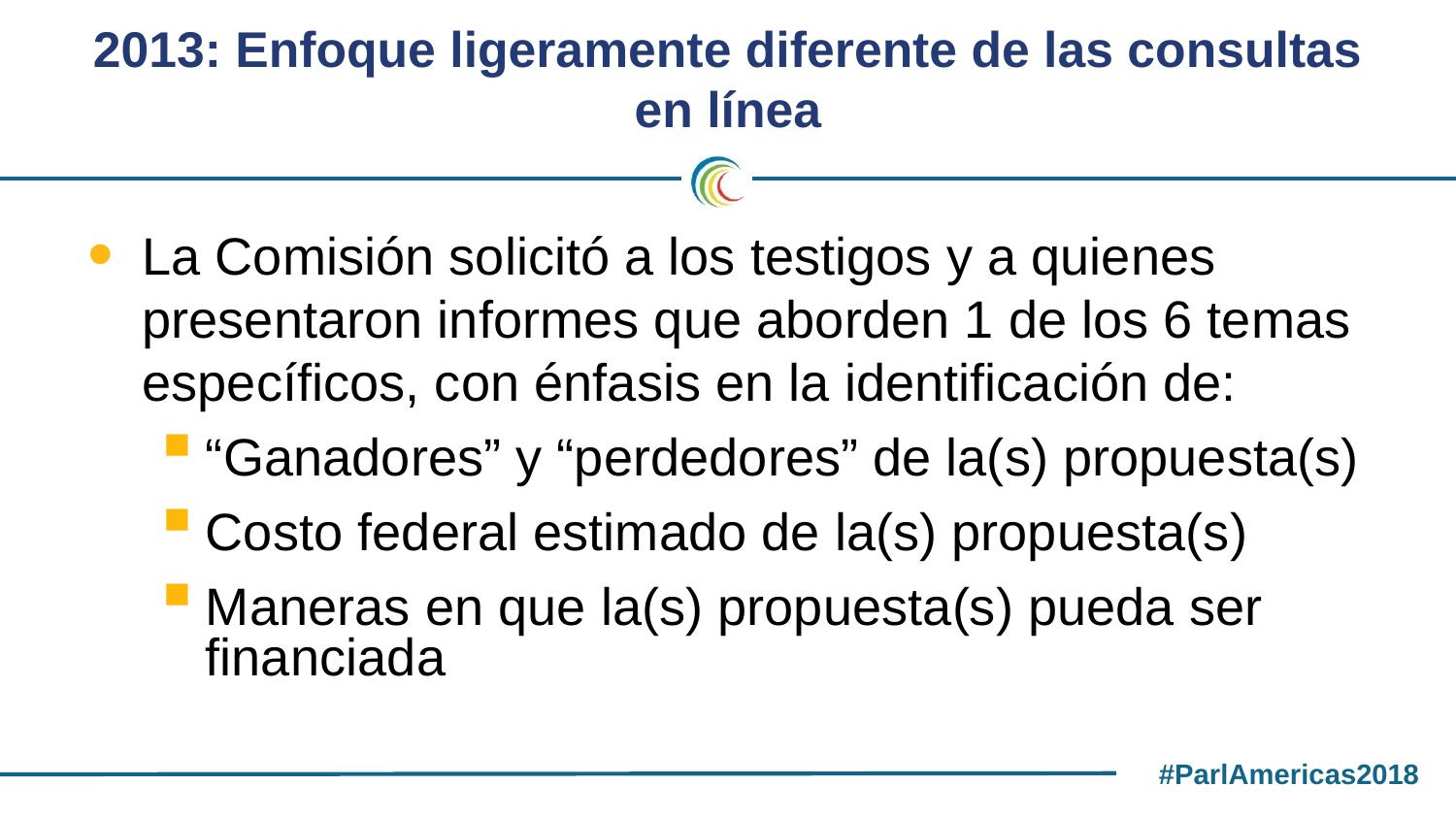

# 2013: Enfoque ligeramente diferente de las consultas en línea
La Comisión solicitó a los testigos y a quienes presentaron informes que aborden 1 de los 6 temas específicos, con énfasis en la identificación de:
“Ganadores” y “perdedores” de la(s) propuesta(s)
Costo federal estimado de la(s) propuesta(s)
Maneras en que la(s) propuesta(s) pueda ser financiada